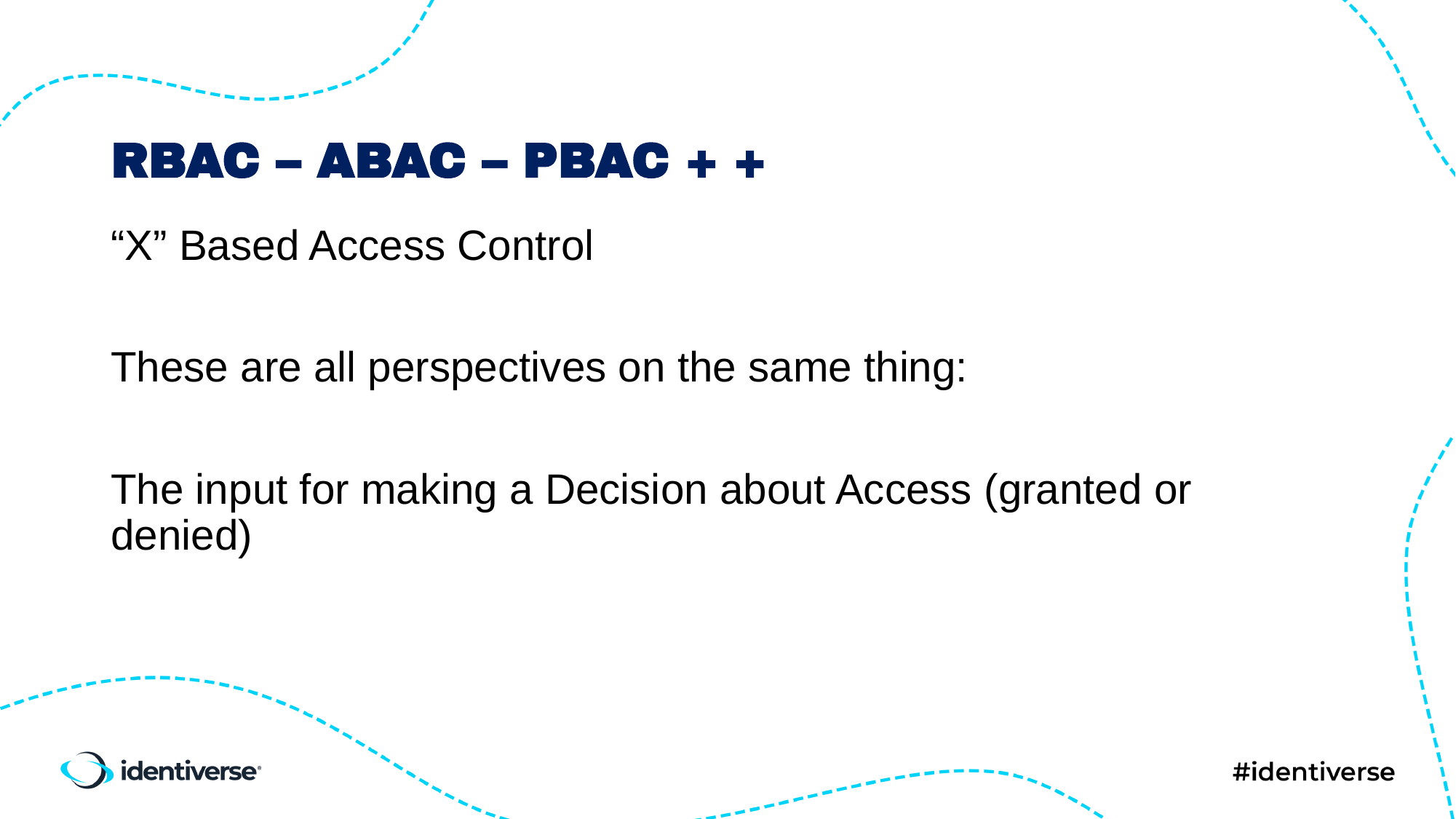

# RBAC – ABAC – PBAC + +
“X” Based Access Control

These are all perspectives on the same thing:

The input for making a Decision about Access (granted or denied)